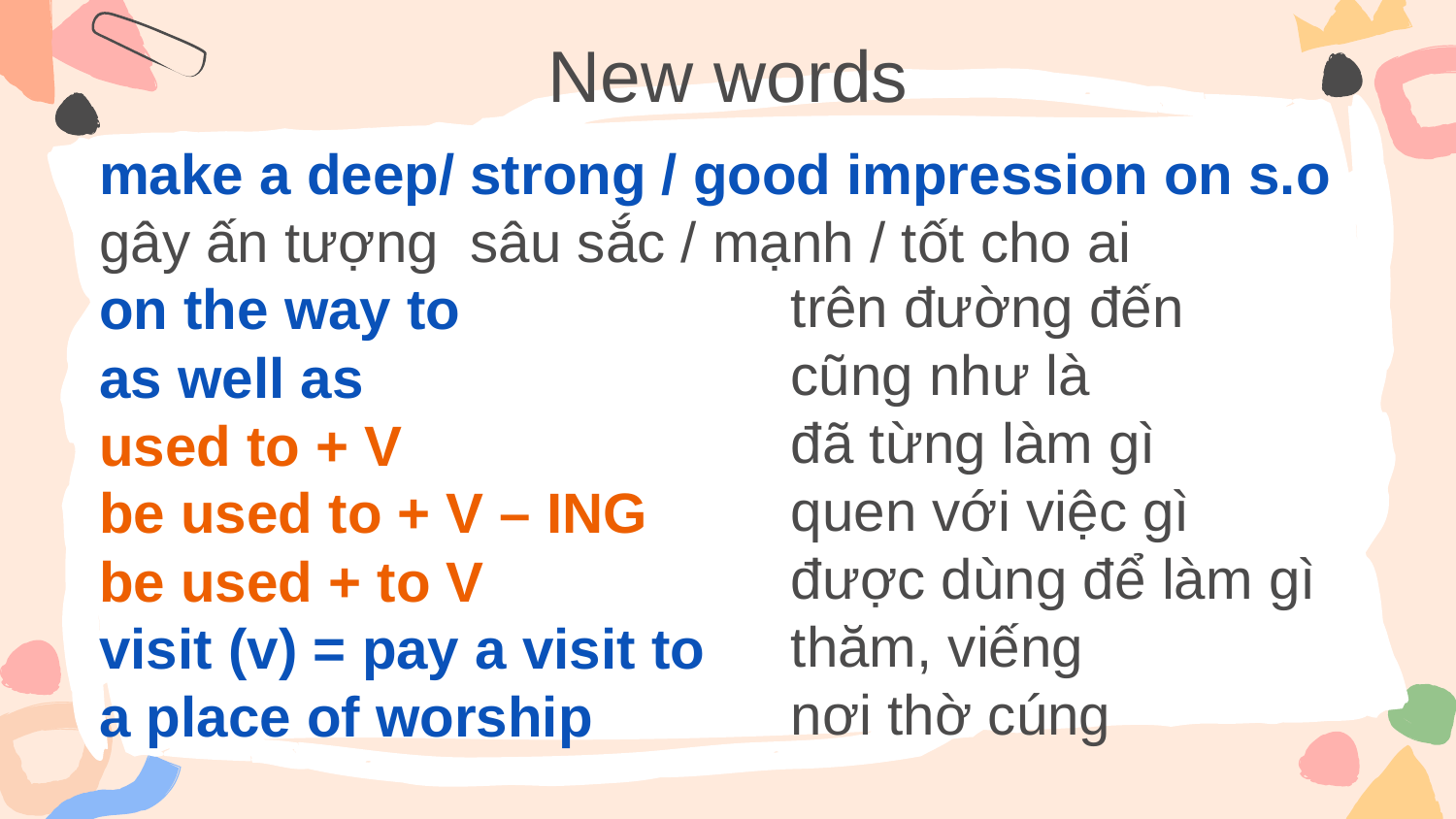

# New words
make a deep/ strong / good impression on s.o
gây ấn tượng  sâu sắc / mạnh / tốt cho ai
on the way to
as well as
used to + V
be used to + V – ING
be used + to V
visit (v) = pay a visit to
a place of worship

trên đường đến
cũng như là
đã từng làm gì
quen với việc gì
được dùng để làm gì
thăm, viếng
nơi thờ cúng